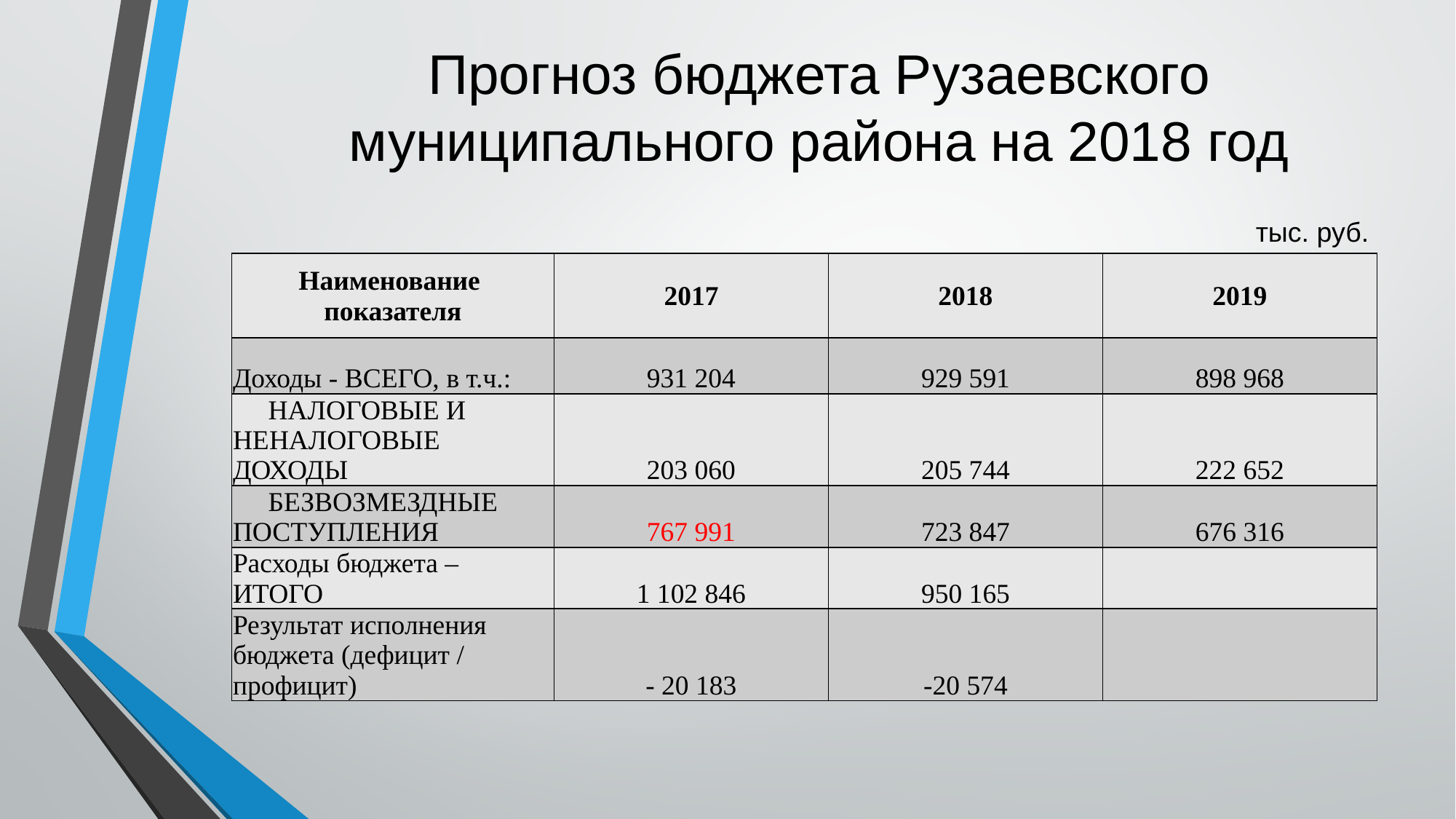

# Прогноз бюджета Рузаевского муниципального района на 2018 год
тыс. руб.
| Наименование показателя | 2017 | 2018 | 2019 |
| --- | --- | --- | --- |
| Доходы - ВСЕГО, в т.ч.: | 931 204 | 929 591 | 898 968 |
| НАЛОГОВЫЕ И НЕНАЛОГОВЫЕ ДОХОДЫ | 203 060 | 205 744 | 222 652 |
| БЕЗВОЗМЕЗДНЫЕ ПОСТУПЛЕНИЯ | 767 991 | 723 847 | 676 316 |
| Расходы бюджета – ИТОГО | 1 102 846 | 950 165 |  |
| Результат исполнения бюджета (дефицит / профицит) | - 20 183 | -20 574 |  |